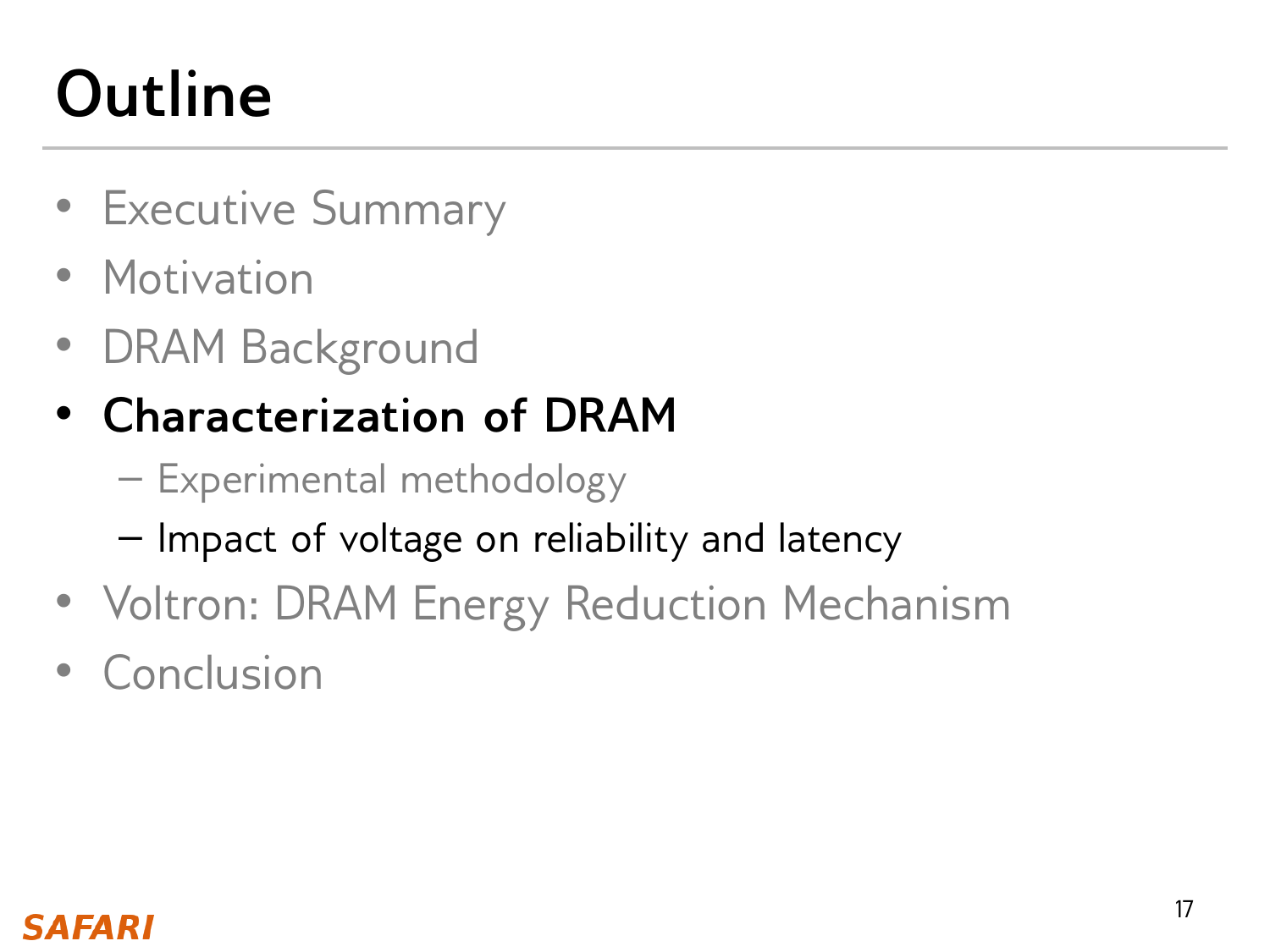

# Outline
Executive Summary
Motivation
DRAM Background
Characterization of DRAM
Experimental methodology
Impact of voltage on reliability and latency
Voltron: DRAM Energy Reduction Mechanism
Conclusion
17